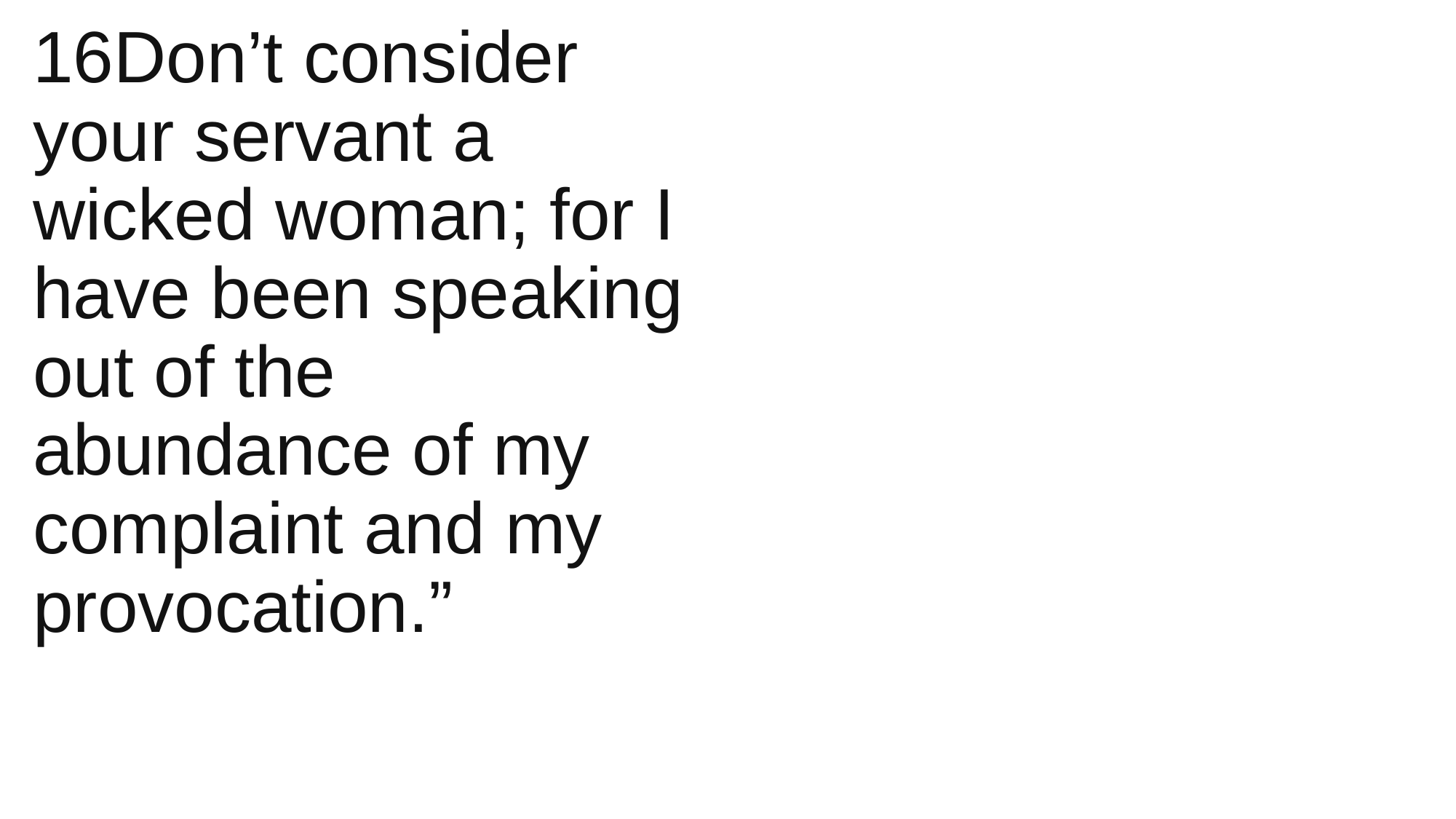

16Don’t consider your servant a wicked woman; for I have been speaking out of the abundance of my complaint and my provocation.”
1 Samuel